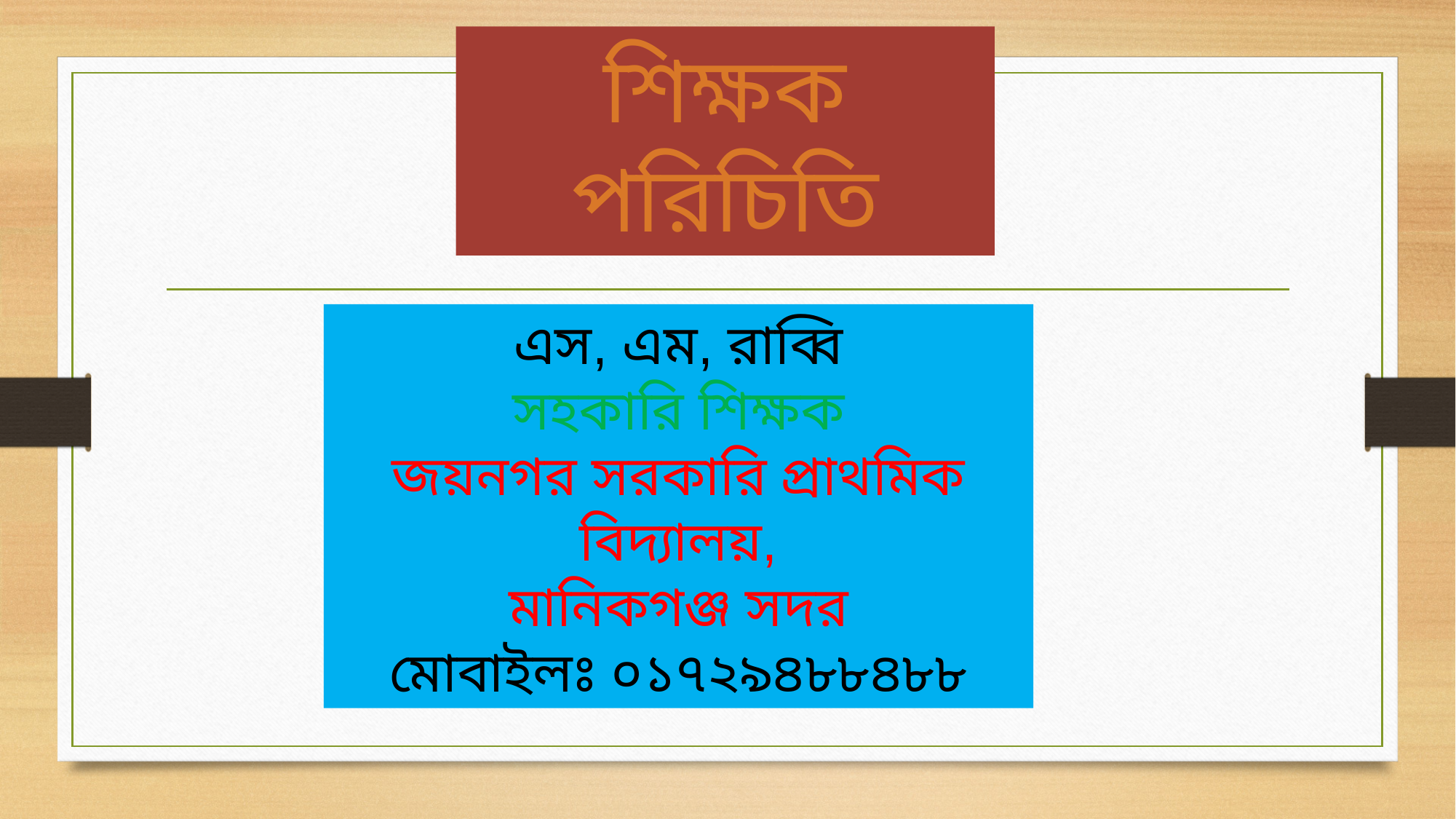

শিক্ষক পরিচিতি

এস, এম, রাব্বি
সহকারি শিক্ষক
জয়নগর সরকারি প্রাথমিক বিদ্যালয়,
মানিকগঞ্জ সদর
মোবাইলঃ ০১৭২৯৪৮৮৪৮৮